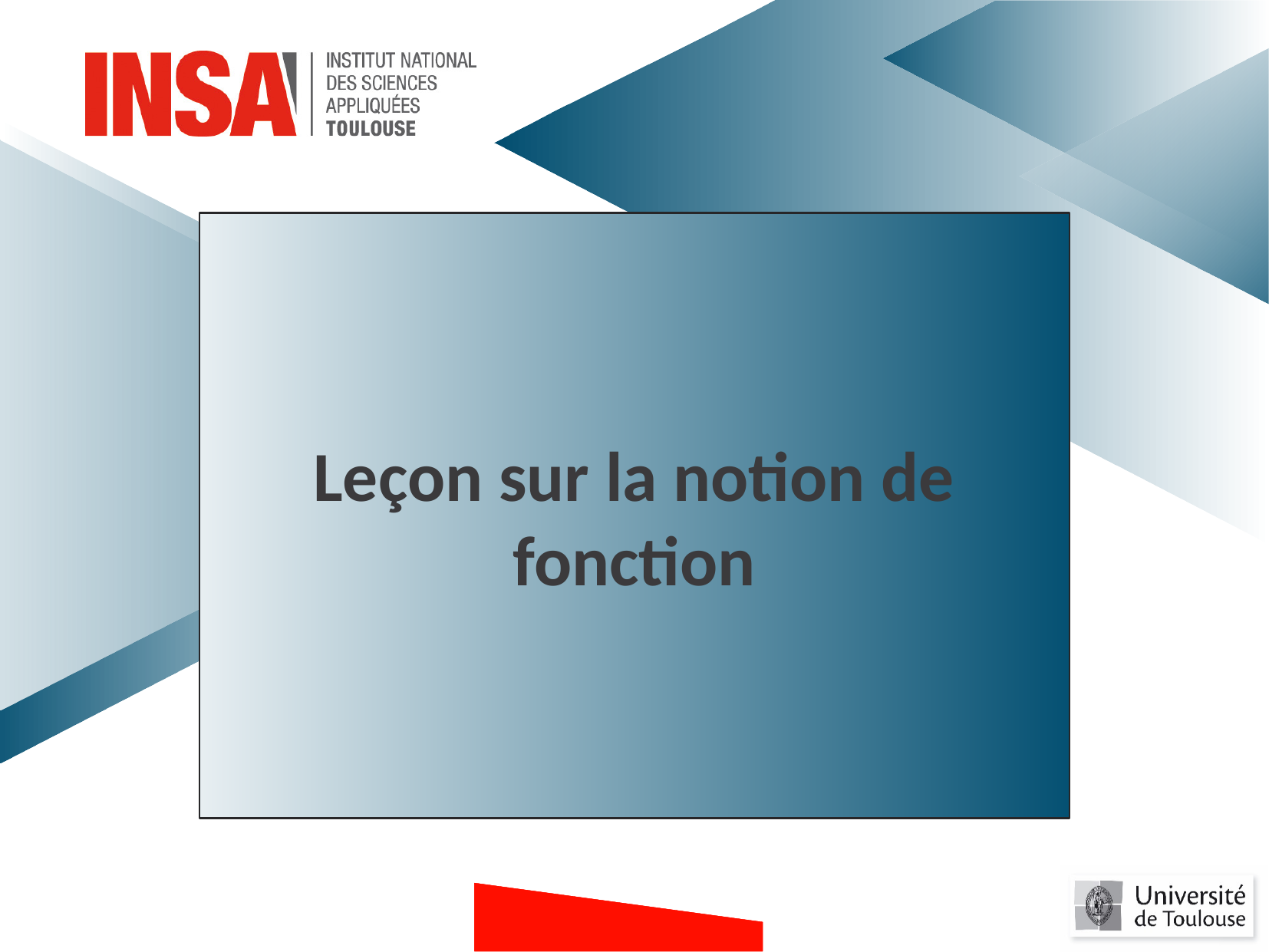

# Leçon sur la notion de fonction